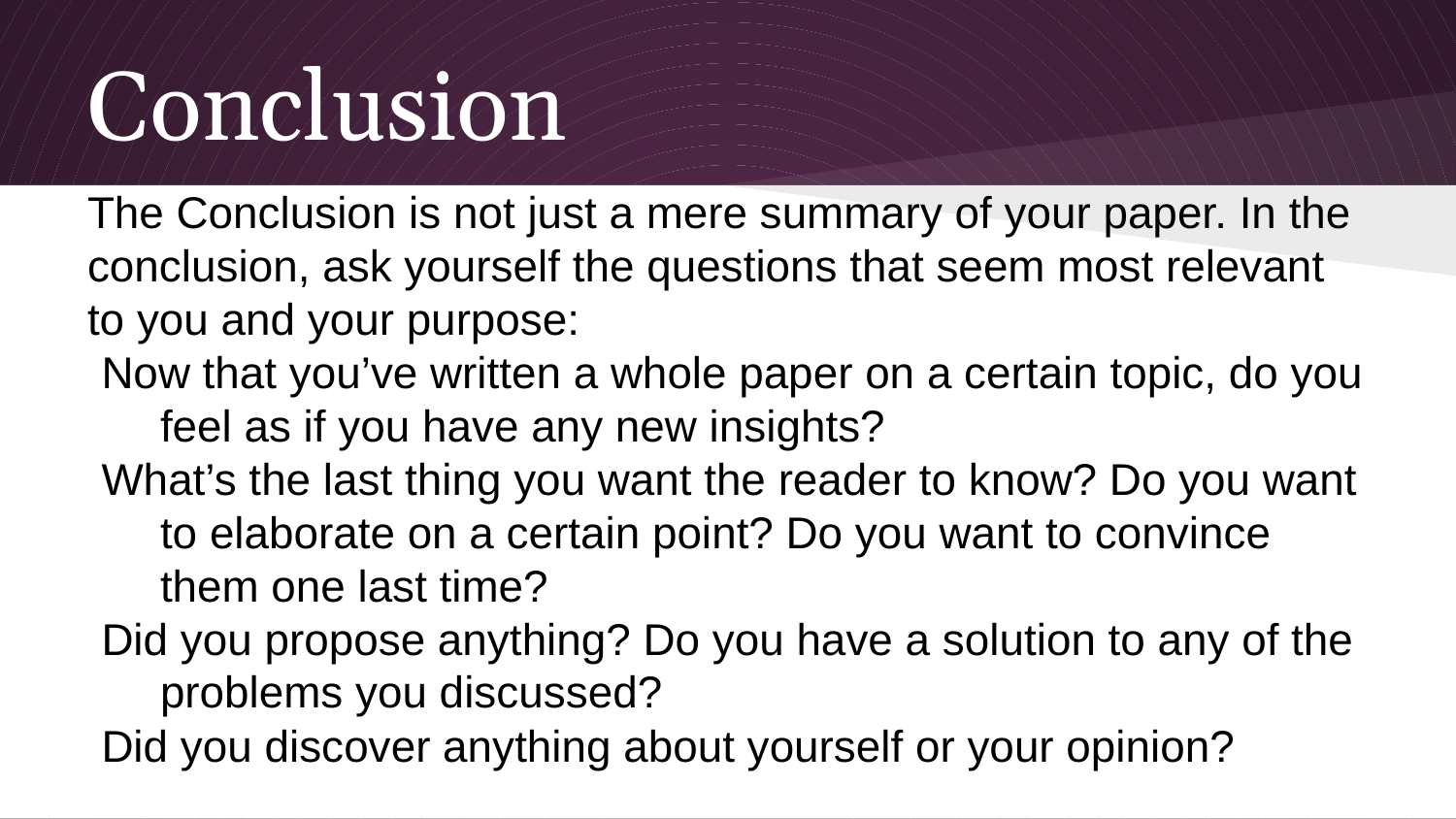

# Conclusion
The Conclusion is not just a mere summary of your paper. In the conclusion, ask yourself the questions that seem most relevant to you and your purpose:
Now that you’ve written a whole paper on a certain topic, do you feel as if you have any new insights?
What’s the last thing you want the reader to know? Do you want to elaborate on a certain point? Do you want to convince them one last time?
Did you propose anything? Do you have a solution to any of the problems you discussed?
Did you discover anything about yourself or your opinion?